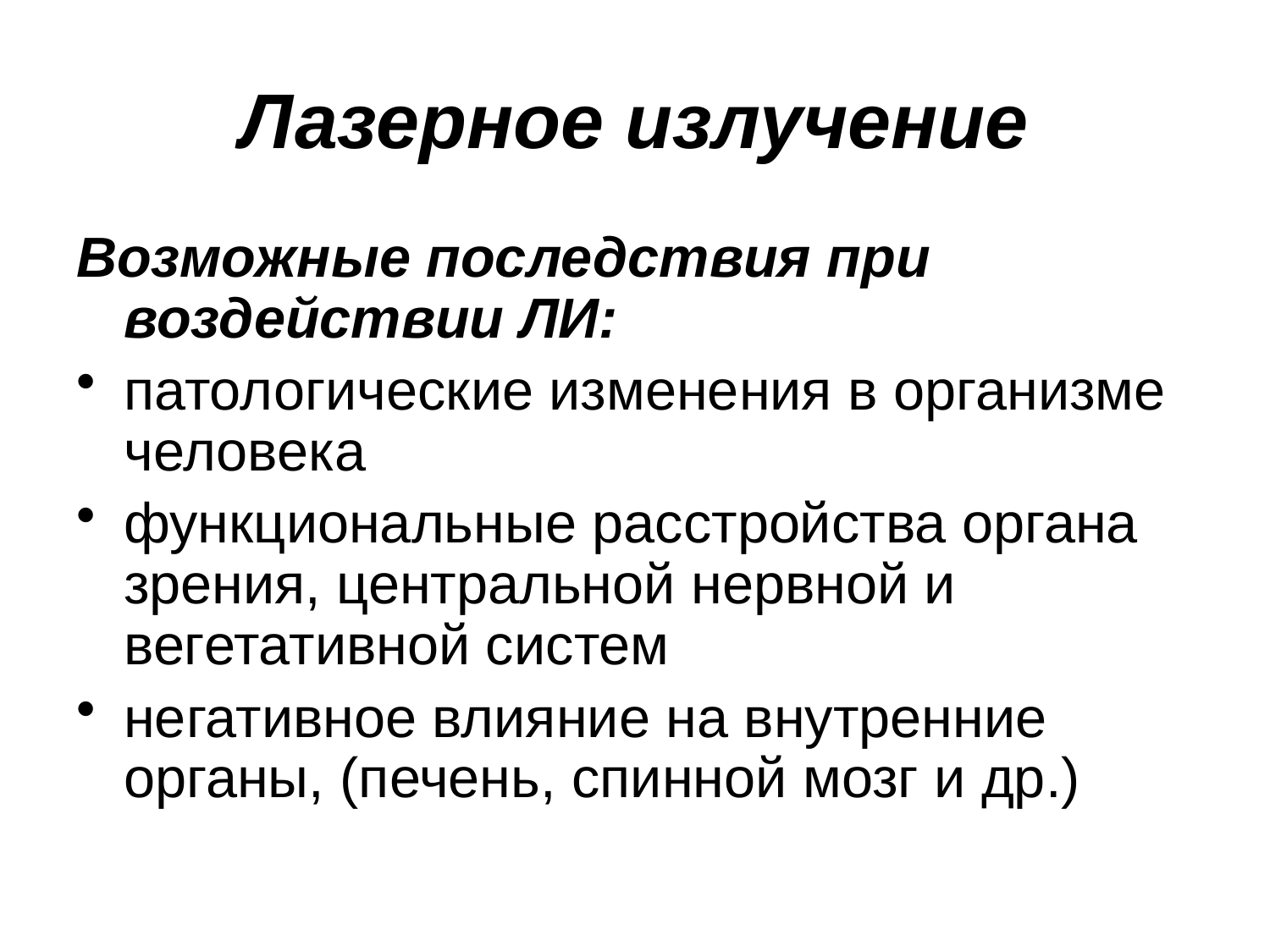

# Лазерное излучение
Возможные последствия при воздействии ЛИ:
патологические изменения в организме человека
функциональные расстройства органа зрения, центральной нервной и вегетативной систем
негативное влияние на внутренние органы, (печень, спинной мозг и др.)